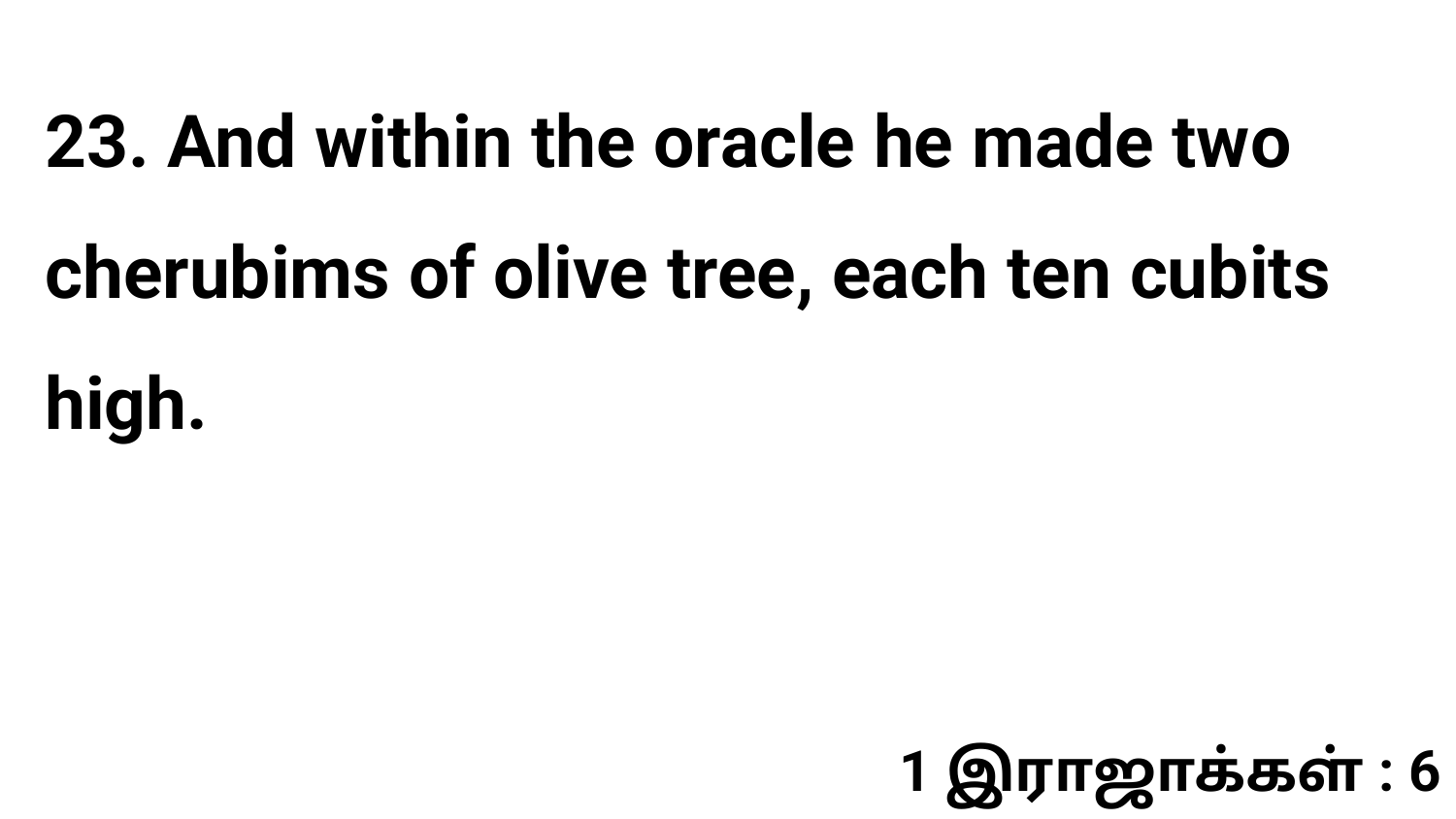

23. And within the oracle he made two cherubims of olive tree, each ten cubits high.
1 இராஜாக்கள் : 6